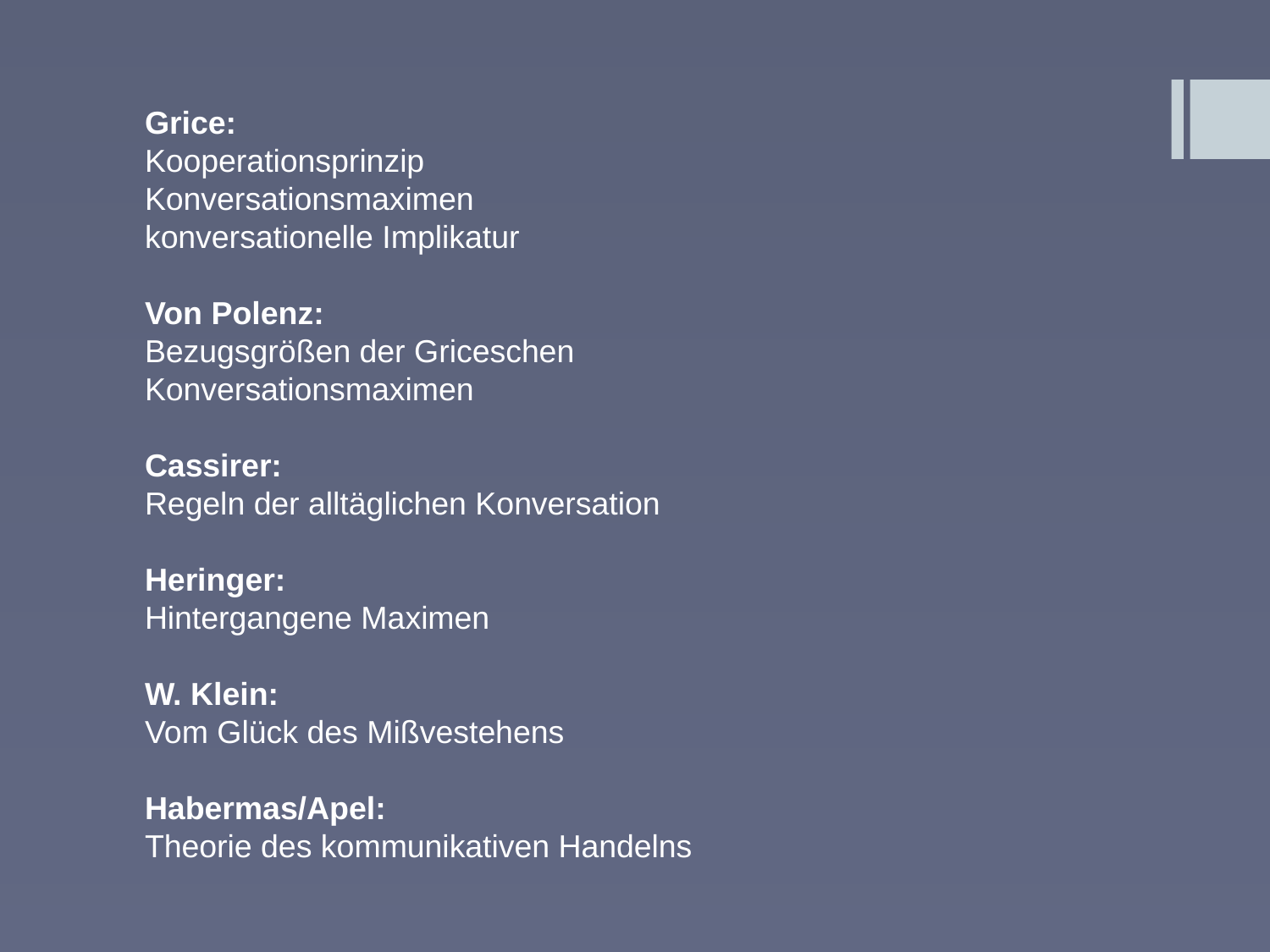

Grice:
Kooperationsprinzip
Konversationsmaximen
konversationelle Implikatur

Von Polenz:
Bezugsgrößen der Griceschen
Konversationsmaximen

Cassirer:
Regeln der alltäglichen Konversation

Heringer:
Hintergangene Maximen

W. Klein:
Vom Glück des Mißvestehens

Habermas/Apel:
Theorie des kommunikativen Handelns